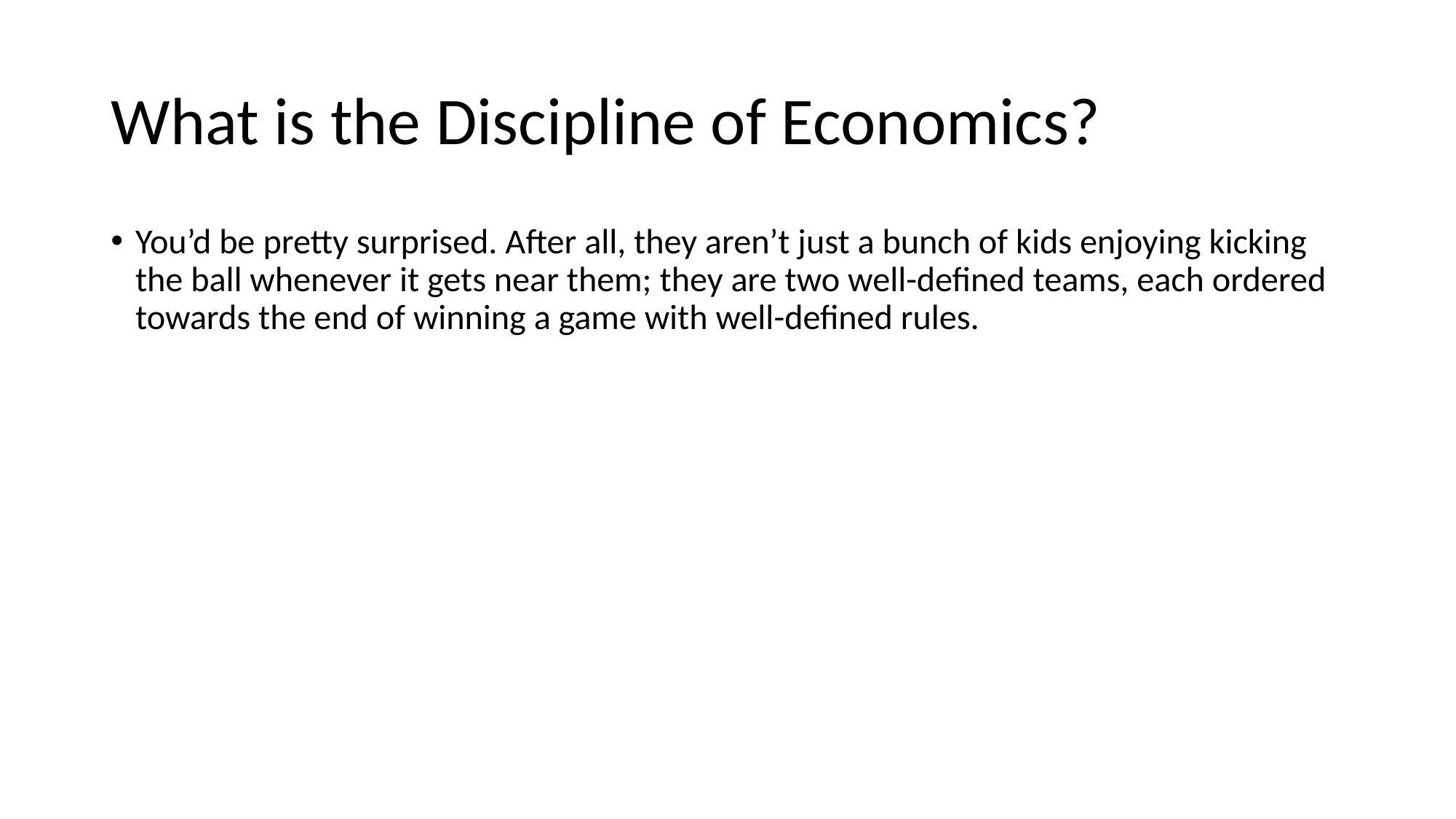

# What is the Discipline of Economics?
You’d be pretty surprised. After all, they aren’t just a bunch of kids enjoying kicking the ball whenever it gets near them; they are two well-defined teams, each ordered towards the end of winning a game with well-defined rules.